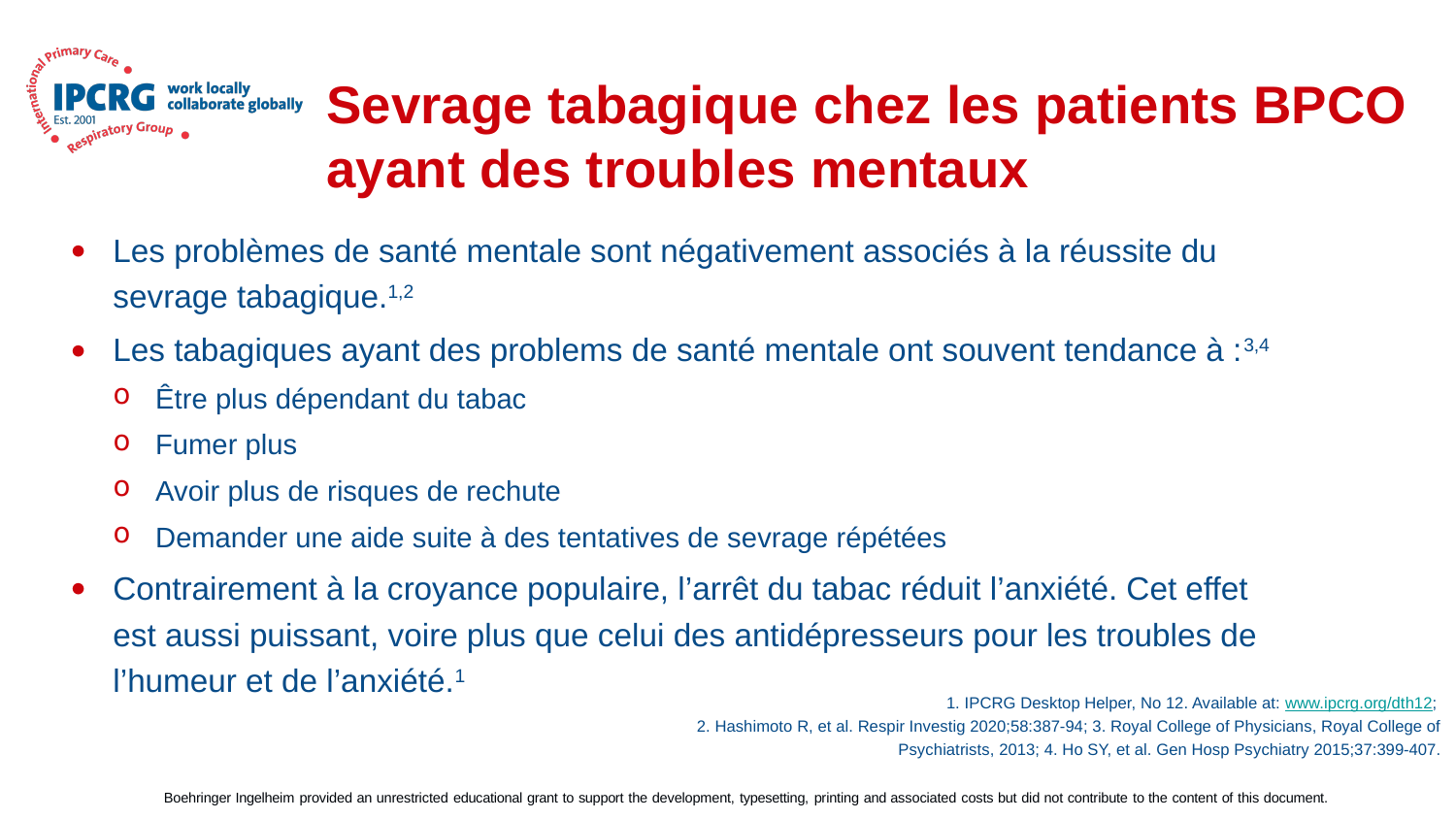

# Sevrage tabagique chez les patients BPCO ayant des troubles mentaux
Les problèmes de santé mentale sont négativement associés à la réussite du sevrage tabagique.1,2
Les tabagiques ayant des problems de santé mentale ont souvent tendance à :3,4
Être plus dépendant du tabac
Fumer plus
Avoir plus de risques de rechute
Demander une aide suite à des tentatives de sevrage répétées
Contrairement à la croyance populaire, l’arrêt du tabac réduit l’anxiété. Cet effet est aussi puissant, voire plus que celui des antidépresseurs pour les troubles de l’humeur et de l’anxiété.1

1. IPCRG Desktop Helper, No 12. Available at: www.ipcrg.org/dth12;
2. Hashimoto R, et al. Respir Investig 2020;58:387-94; 3. Royal College of Physicians, Royal College of Psychiatrists, 2013; 4. Ho SY, et al. Gen Hosp Psychiatry 2015;37:399-407.